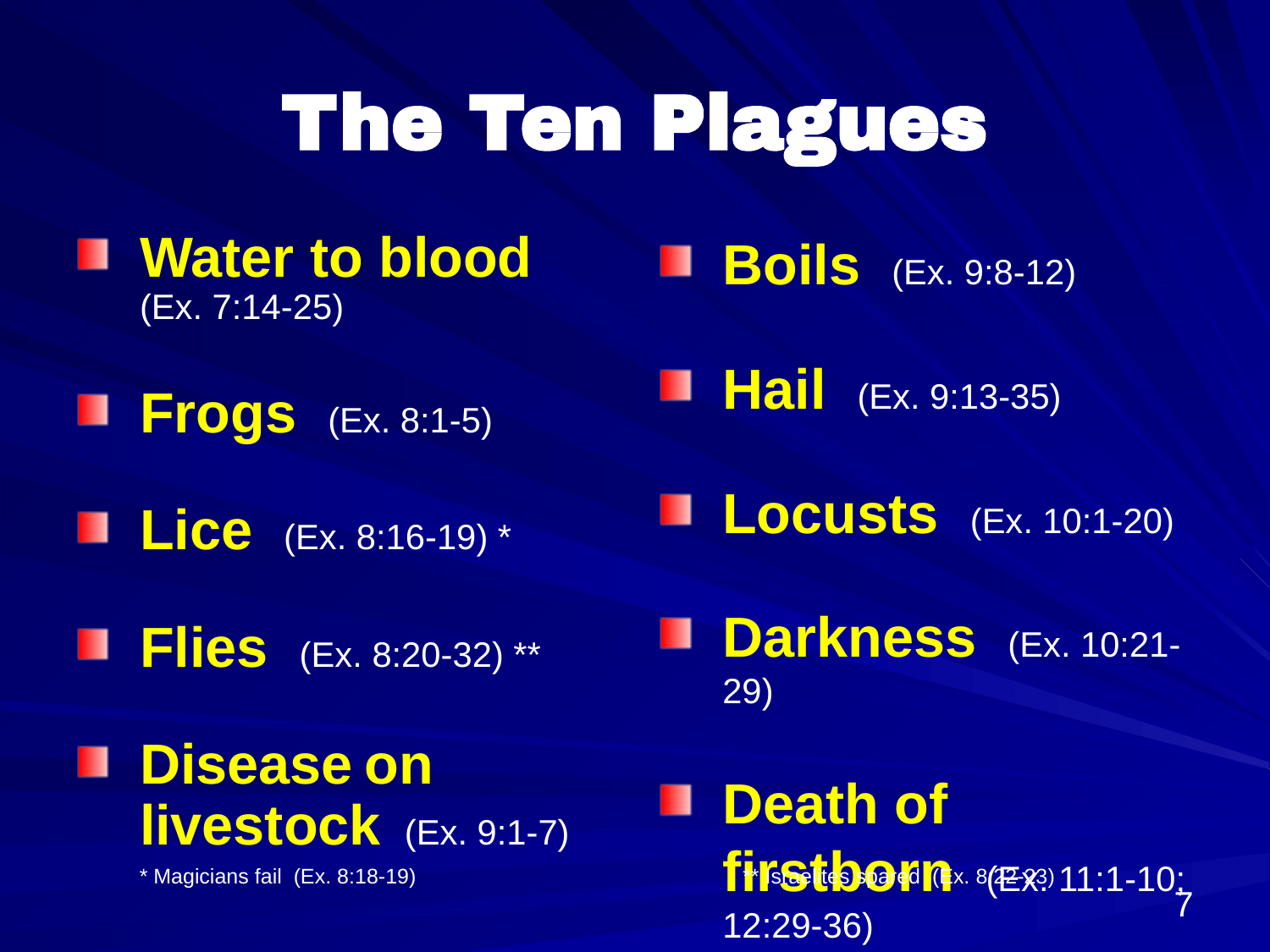

# The Ten Plagues
Water to blood  (Ex. 7:14-25)
Frogs  (Ex. 8:1-5)
Lice  (Ex. 8:16-19) *
Flies  (Ex. 8:20-32) **
Disease on livestock  (Ex. 9:1-7)
Boils  (Ex. 9:8-12)
Hail  (Ex. 9:13-35)
Locusts  (Ex. 10:1-20)
Darkness  (Ex. 10:21-29)
Death of firstborn  (Ex. 11:1-10; 12:29-36)
* Magicians fail  (Ex. 8:18-19)
** Israelites spared  (Ex. 8:22-23)
7